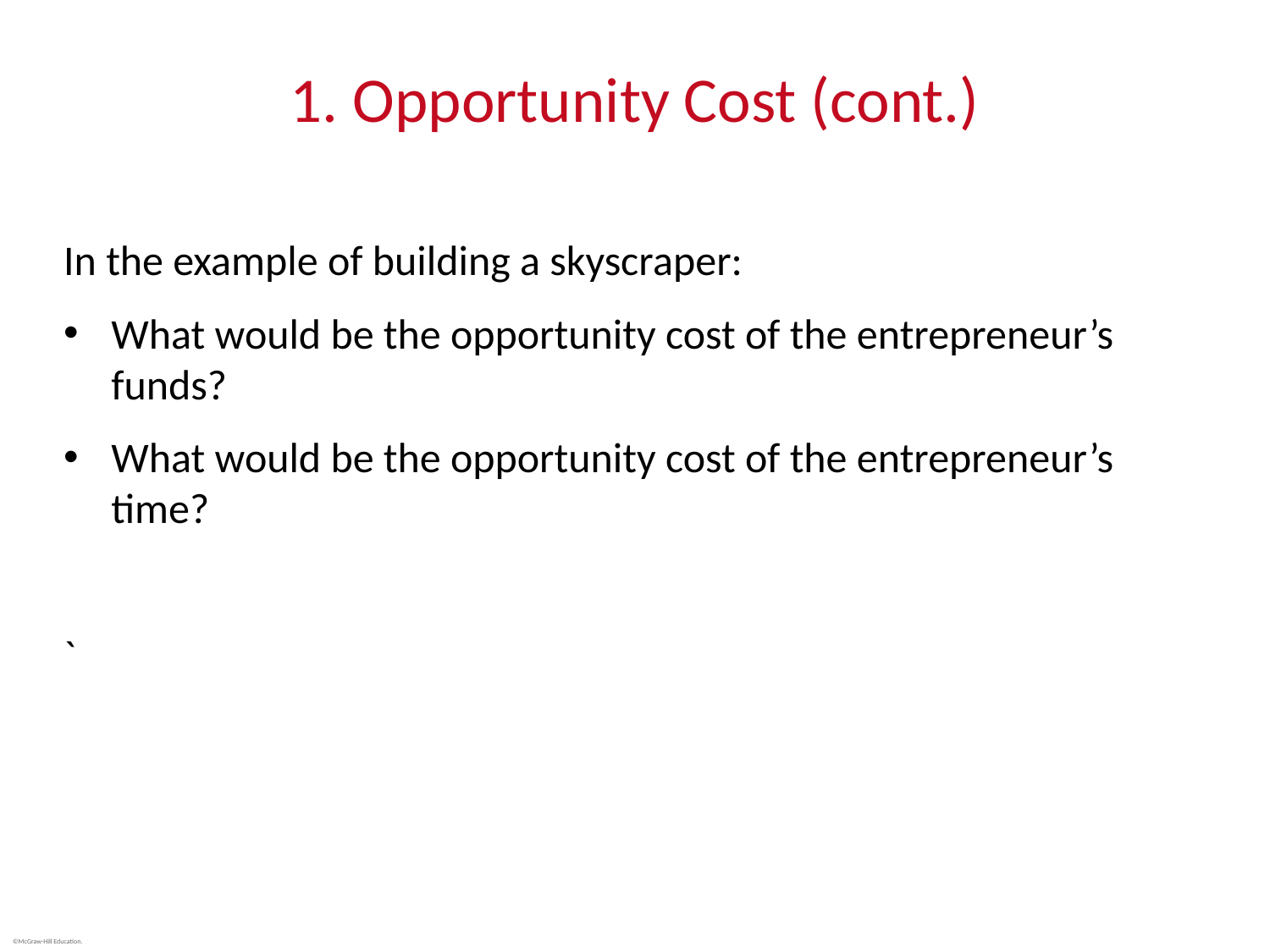

# 1. Opportunity Cost (cont.)
In the example of building a skyscraper:
What would be the opportunity cost of the entrepreneur’s funds?
What would be the opportunity cost of the entrepreneur’s time?

`